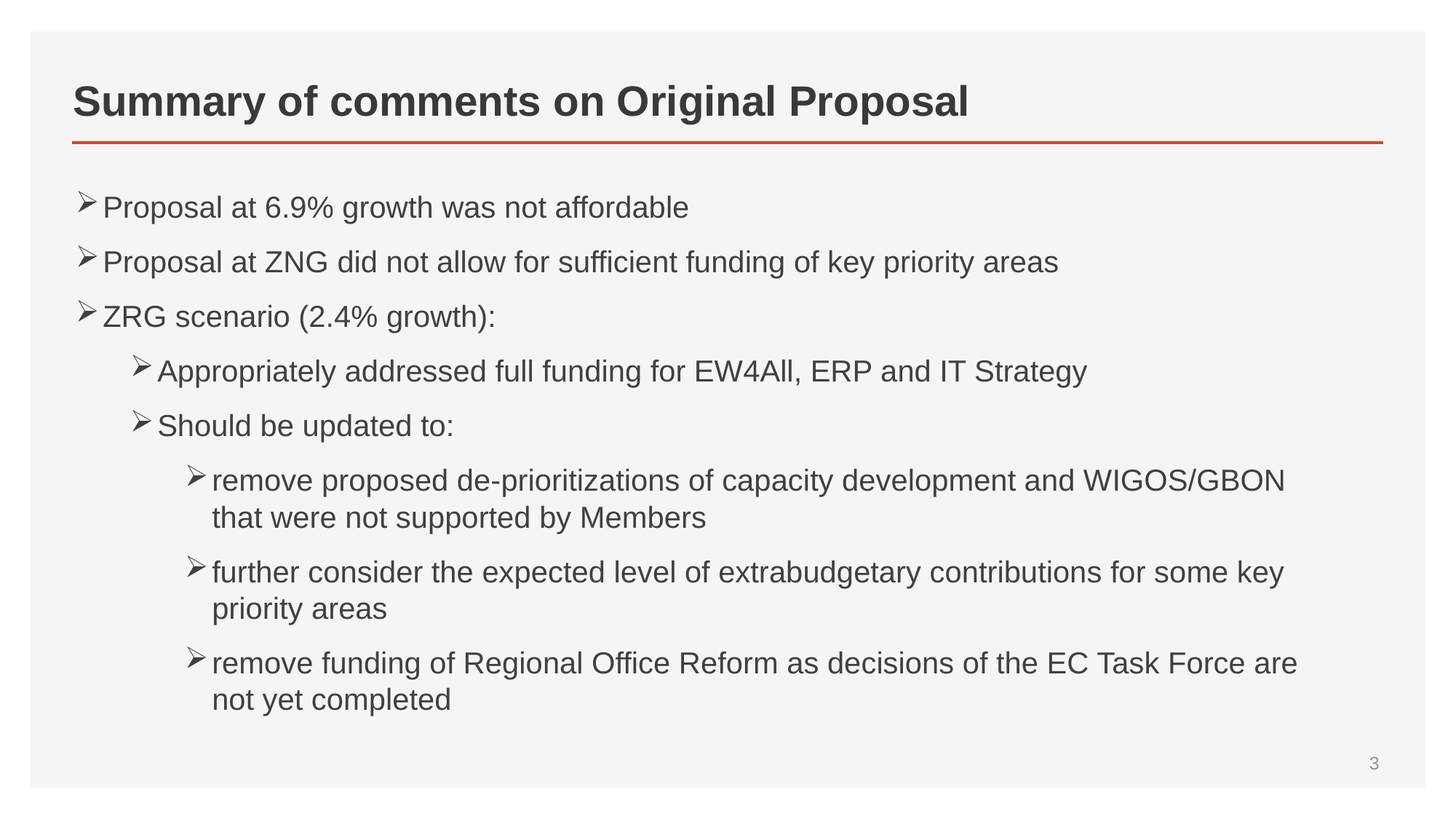

# Summary of comments on Original Proposal
Proposal at 6.9% growth was not affordable
Proposal at ZNG did not allow for sufficient funding of key priority areas
ZRG scenario (2.4% growth):
Appropriately addressed full funding for EW4All, ERP and IT Strategy
Should be updated to:
remove proposed de-prioritizations of capacity development and WIGOS/GBON that were not supported by Members
further consider the expected level of extrabudgetary contributions for some key priority areas
remove funding of Regional Office Reform as decisions of the EC Task Force are not yet completed

3